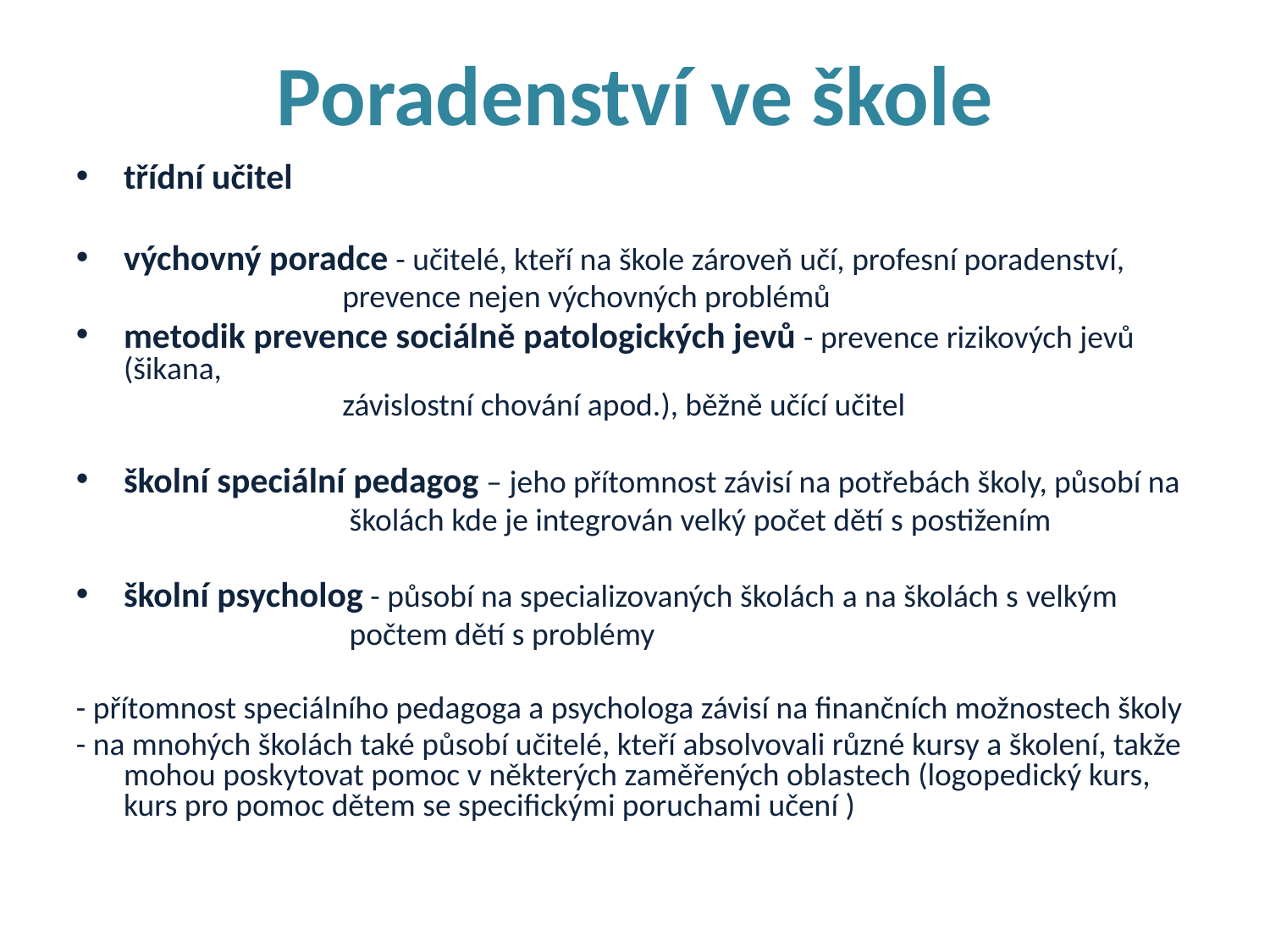

Poradenství ve škole
třídní učitel

výchovný poradce - učitelé, kteří na škole zároveň učí, profesní poradenství,
                                     prevence nejen výchovných problémů
metodik prevence sociálně patologických jevů - prevence rizikových jevů (šikana,
                                     závislostní chování apod.), běžně učící učitel

školní speciální pedagog – jeho přítomnost závisí na potřebách školy, působí na
                                      školách kde je integrován velký počet dětí s postižením

školní psycholog - působí na specializovaných školách a na školách s velkým
                                      počtem dětí s problémy

- přítomnost speciálního pedagoga a psychologa závisí na finančních možnostech školy
- na mnohých školách také působí učitelé, kteří absolvovali různé kursy a školení, takže mohou poskytovat pomoc v některých zaměřených oblastech (logopedický kurs, kurs pro pomoc dětem se specifickými poruchami učení )